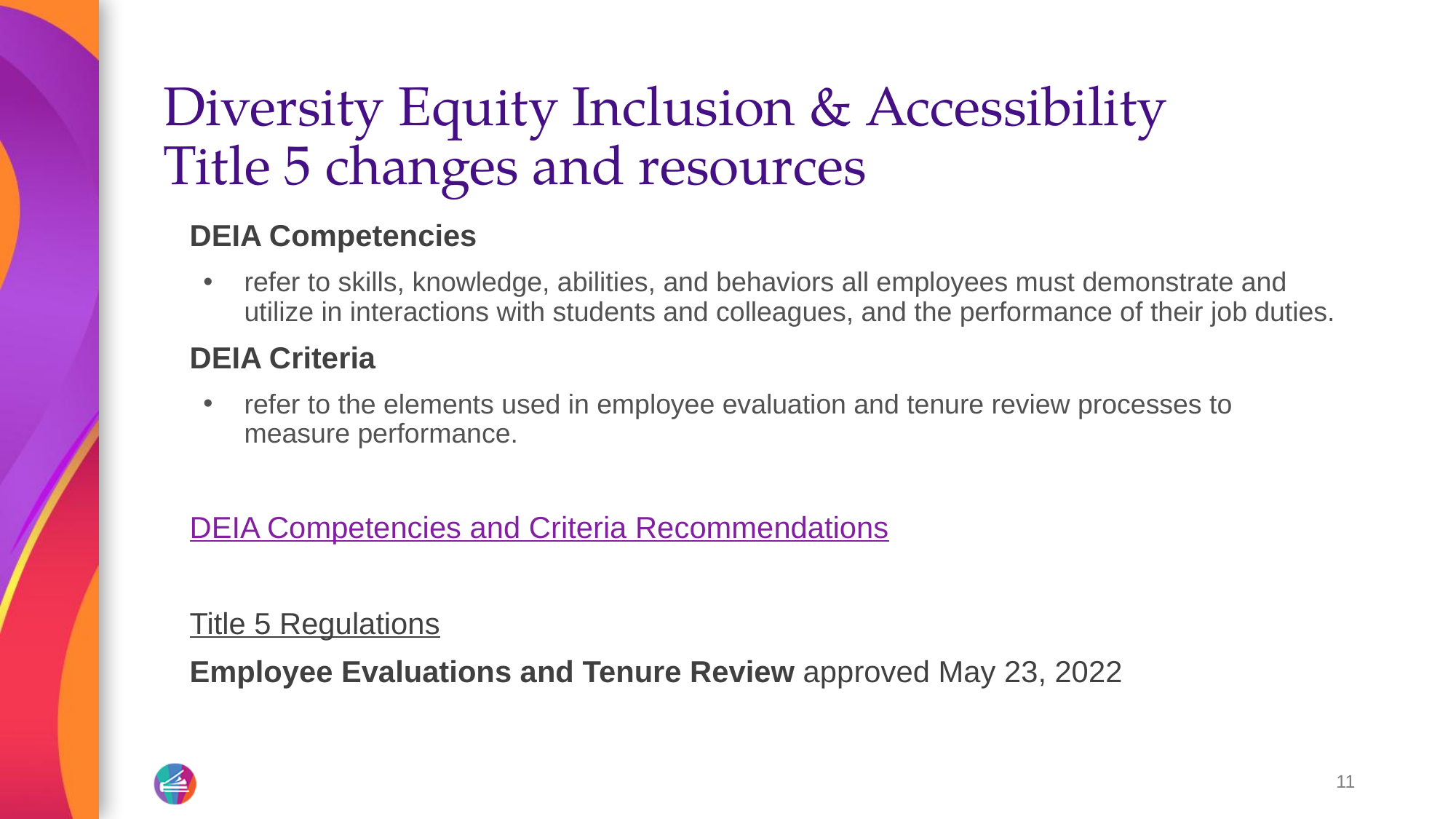

# Diversity Equity Inclusion & Accessibility
Title 5 changes and resources
DEIA Competencies
refer to skills, knowledge, abilities, and behaviors all employees must demonstrate and utilize in interactions with students and colleagues, and the performance of their job duties.
DEIA Criteria
refer to the elements used in employee evaluation and tenure review processes to measure performance.

DEIA Competencies and Criteria Recommendations

Title 5 Regulations
Employee Evaluations and Tenure Review approved May 23, 2022

11